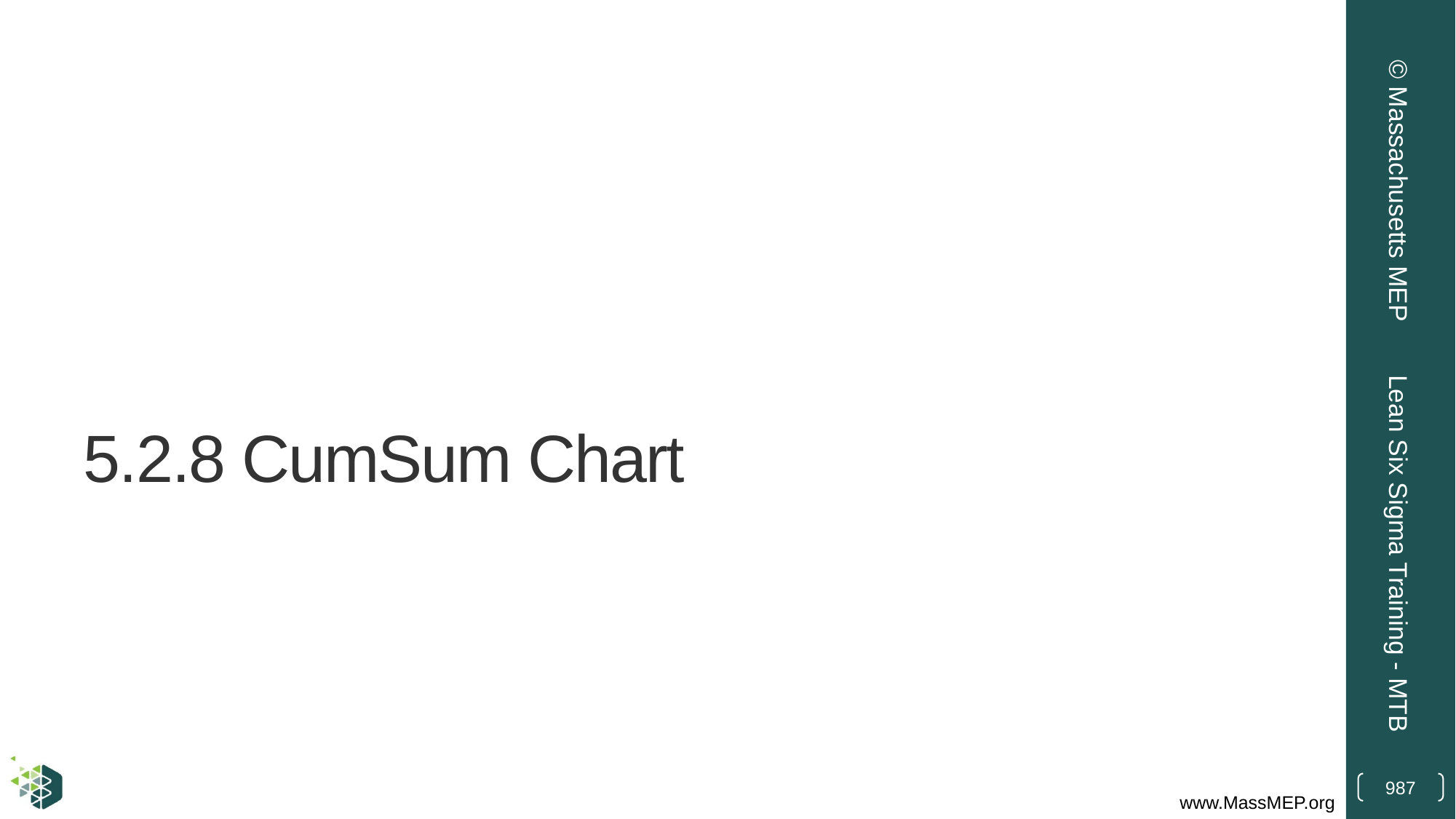

© Massachusetts MEP
# 5.2.8 CumSum Chart
Lean Six Sigma Training - MTB
987